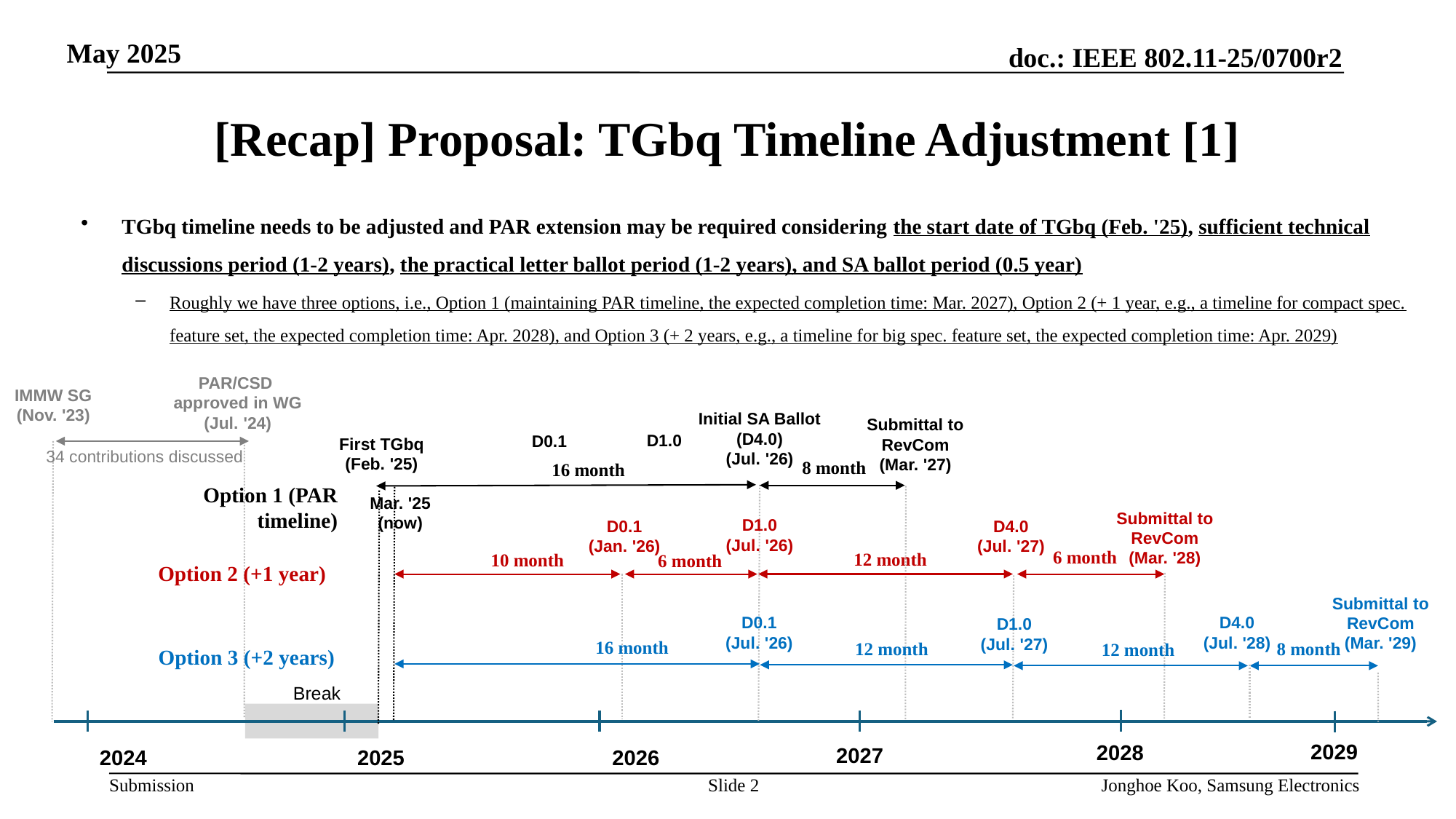

# [Recap] Proposal: TGbq Timeline Adjustment [1]
TGbq timeline needs to be adjusted and PAR extension may be required considering the start date of TGbq (Feb. '25), sufficient technical discussions period (1-2 years), the practical letter ballot period (1-2 years), and SA ballot period (0.5 year)
Roughly we have three options, i.e., Option 1 (maintaining PAR timeline, the expected completion time: Mar. 2027), Option 2 (+ 1 year, e.g., a timeline for compact spec. feature set, the expected completion time: Apr. 2028), and Option 3 (+ 2 years, e.g., a timeline for big spec. feature set, the expected completion time: Apr. 2029)

PAR/CSD
approved in WG
(Jul. '24)
IMMW SG
(Nov. '23)
Initial SA Ballot
(D4.0)
(Jul. '26)
Submittal to RevCom
(Mar. '27)
8 month
16 month
D1.0
D0.1
First TGbq
(Feb. '25)
34 contributions discussed
Option 1 (PAR timeline)
Mar. '25 (now)
Submittal to RevCom
(Mar. '28)
D1.0
(Jul. '26)
D0.1
(Jan. '26)
D4.0
(Jul. '27)
6 month
12 month
10 month
6 month
Option 2 (+1 year)
Submittal to RevCom
(Mar. '29)
D0.1
(Jul. '26)
D4.0
(Jul. '28)
D1.0
(Jul. '27)
16 month
12 month
8 month
12 month
Option 3 (+2 years)
Break

2029
2028
2027
2026
2024
2025
Slide 2
Jonghoe Koo, Samsung Electronics